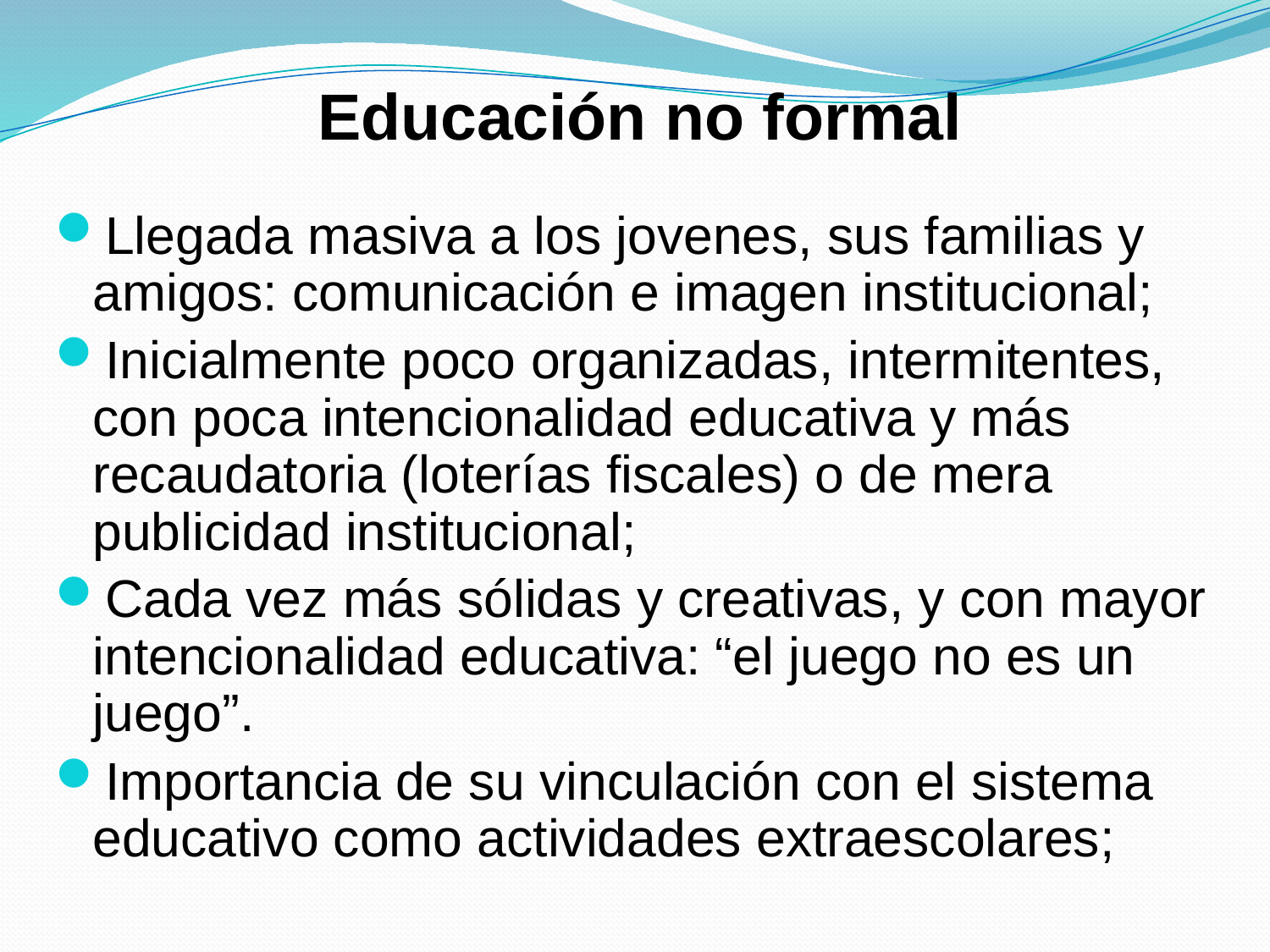

Educación no formal
Llegada masiva a los jovenes, sus familias y amigos: comunicación e imagen institucional;
Inicialmente poco organizadas, intermitentes, con poca intencionalidad educativa y más recaudatoria (loterías fiscales) o de mera publicidad institucional;
Cada vez más sólidas y creativas, y con mayor intencionalidad educativa: “el juego no es un juego”.
Importancia de su vinculación con el sistema educativo como actividades extraescolares;